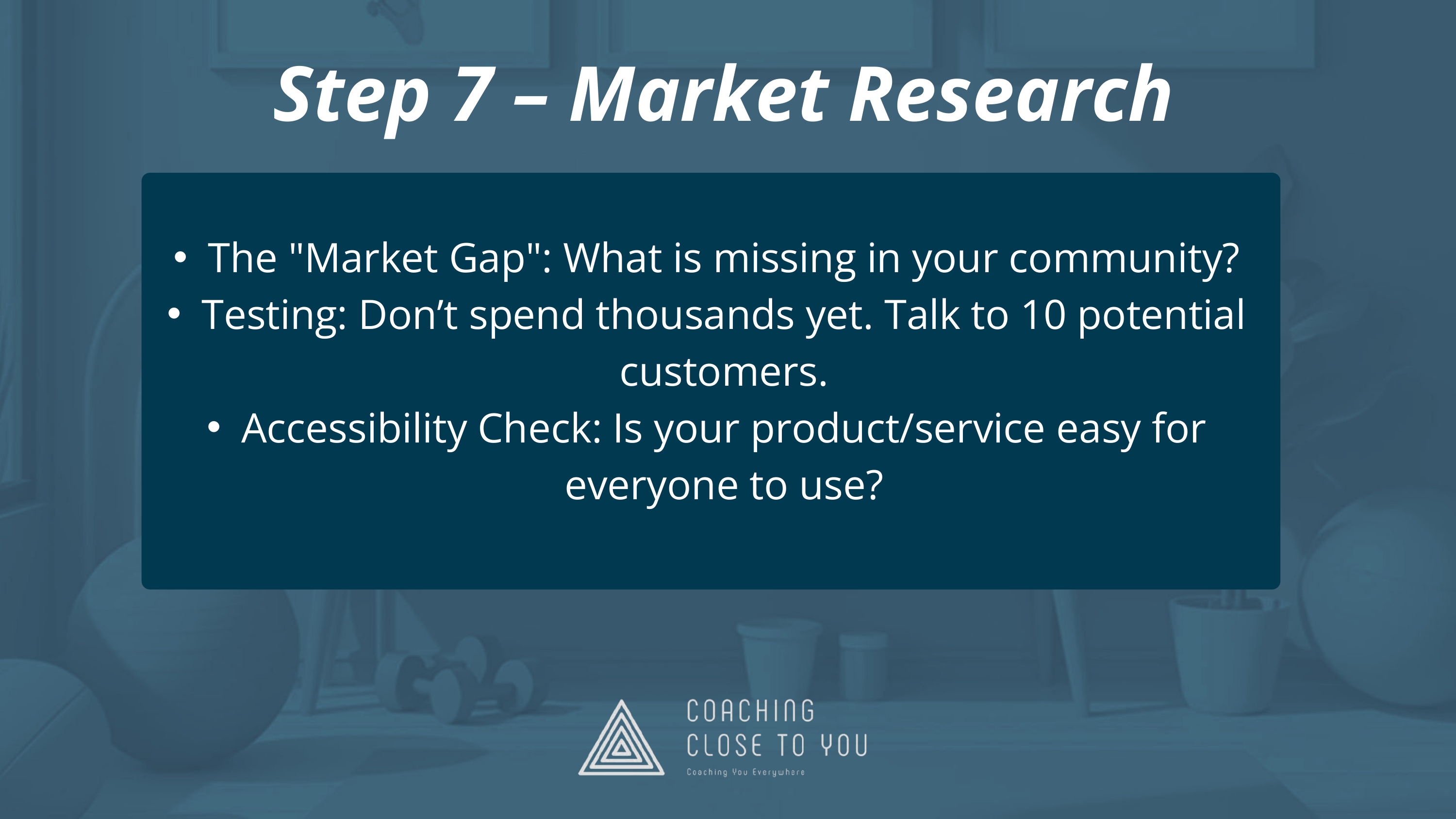

Step 7 – Market Research

The "Market Gap": What is missing in your community?
Testing: Don’t spend thousands yet. Talk to 10 potential customers.
Accessibility Check: Is your product/service easy for everyone to use?